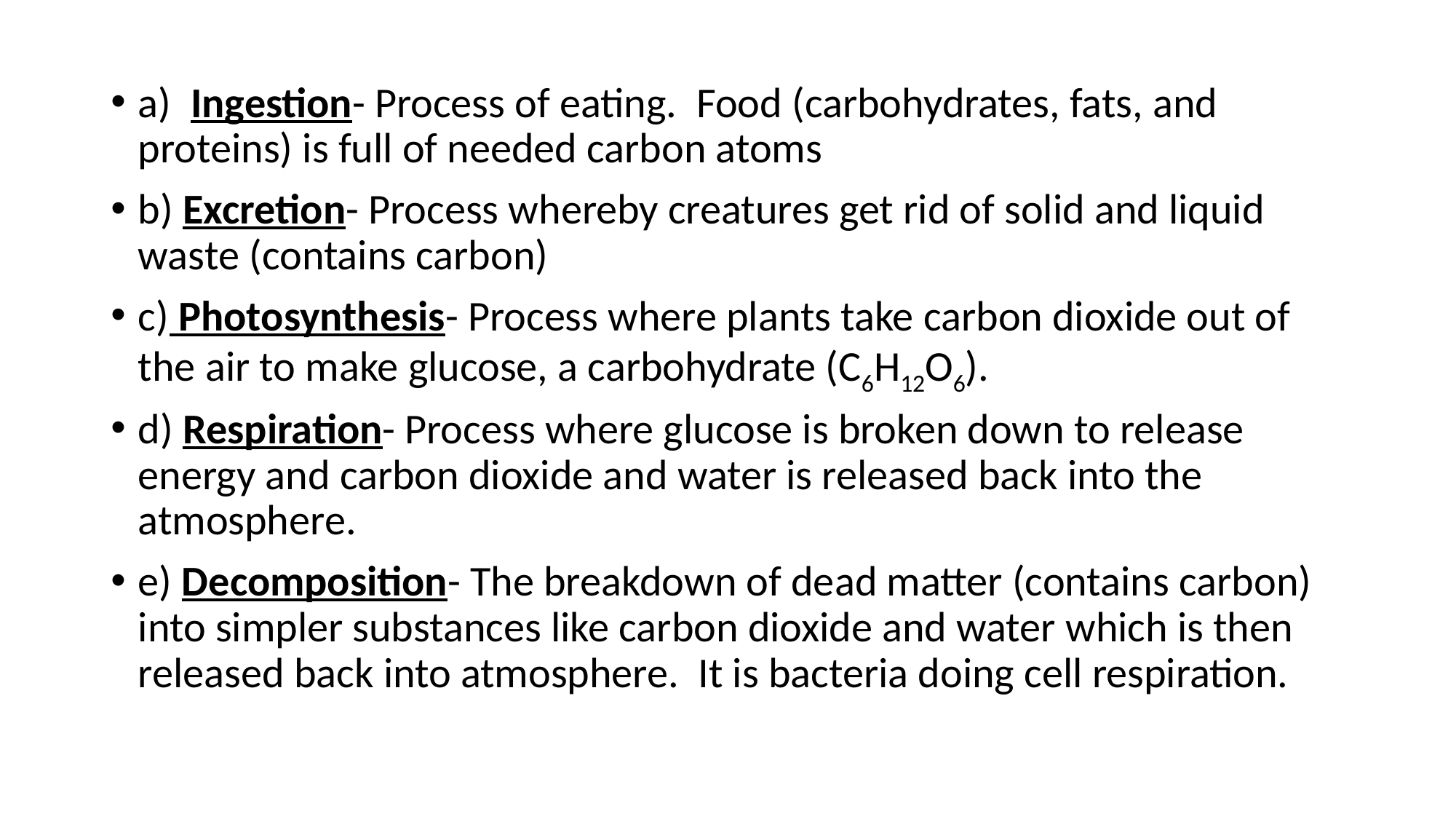

a)  Ingestion- Process of eating.  Food (carbohydrates, fats, and proteins) is full of needed carbon atoms
b) Excretion- Process whereby creatures get rid of solid and liquid waste (contains carbon)
c) Photosynthesis- Process where plants take carbon dioxide out of the air to make glucose, a carbohydrate (C6H12O6).
d) Respiration- Process where glucose is broken down to release energy and carbon dioxide and water is released back into the atmosphere.
e) Decomposition- The breakdown of dead matter (contains carbon) into simpler substances like carbon dioxide and water which is then released back into atmosphere.  It is bacteria doing cell respiration.